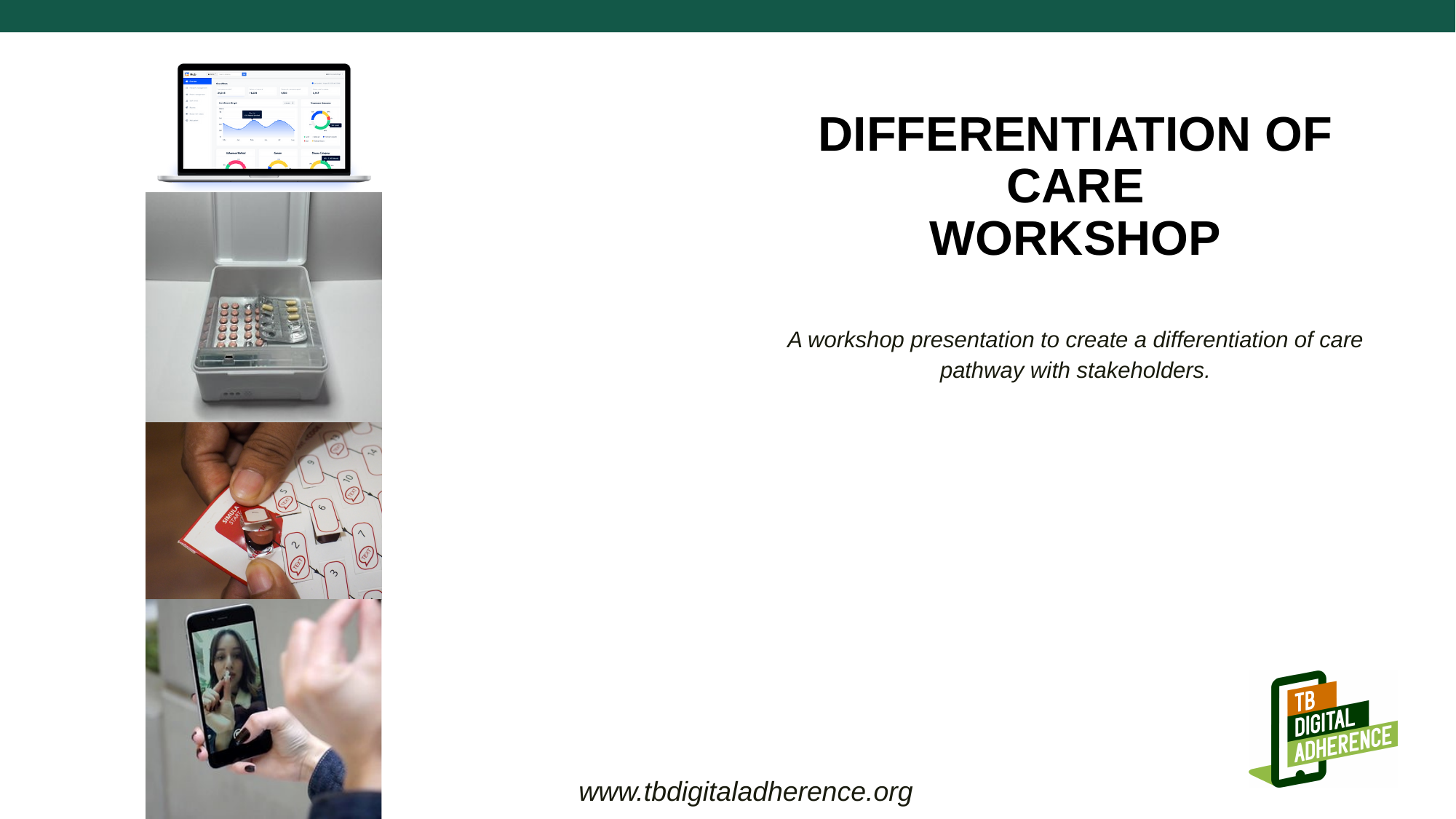

# Differentiation of Care Workshop
A workshop presentation to create a differentiation of care pathway with stakeholders.
www.tbdigitaladherence.org